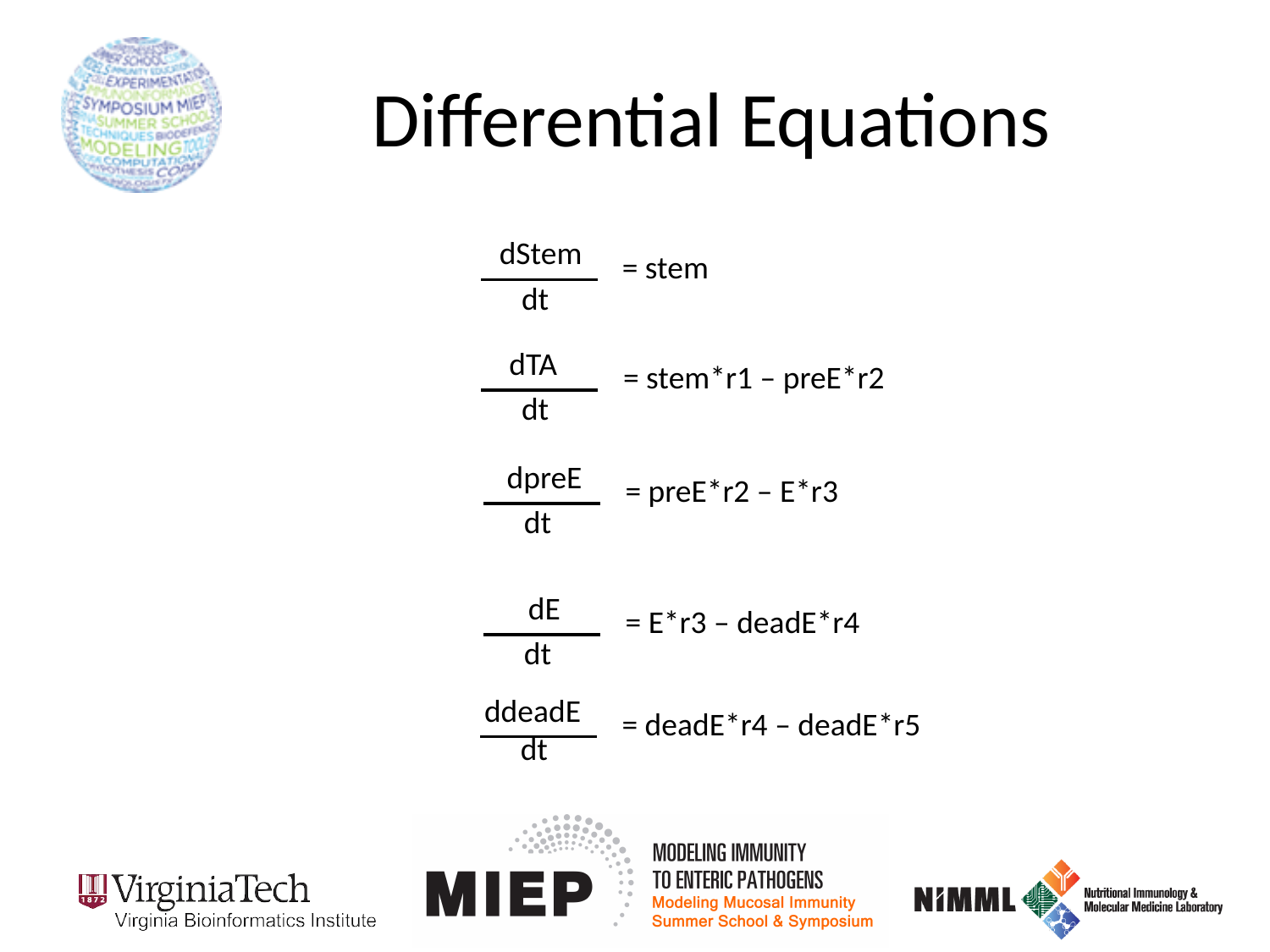

# Differential Equations
dStem
= stem
dt
dTA
= stem*r1 – preE*r2
dt
dpreE
= preE*r2 – E*r3
dt
dE
= E*r3 – deadE*r4
dt
ddeadE
= deadE*r4 – deadE*r5
dt